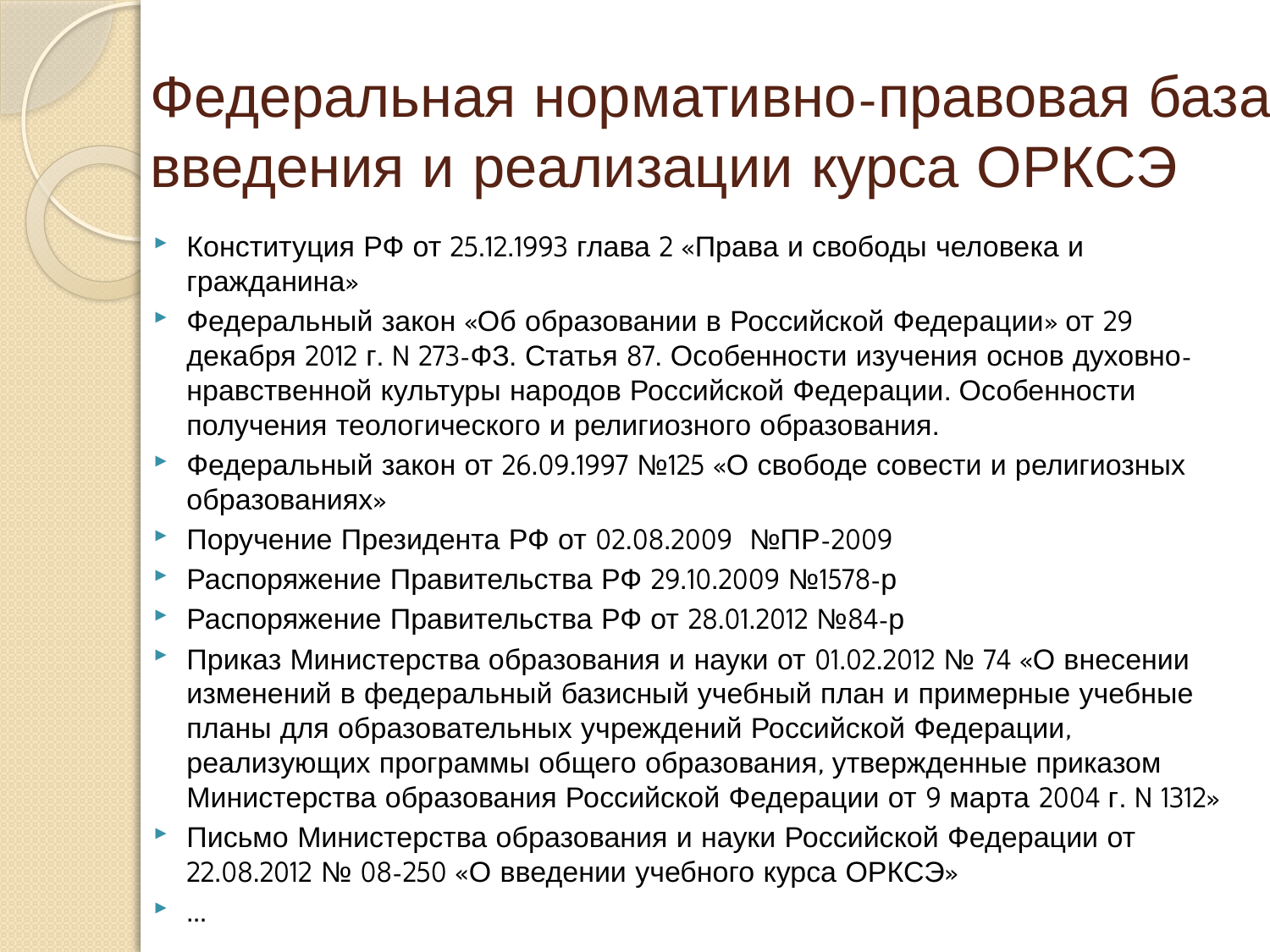

# Федеральная нормативно-правовая база введения и реализации курса ОРКСЭ
Конституция РФ от 25.12.1993 глава 2 «Права и свободы человека и гражданина»
Федеральный закон «Об образовании в Российской Федерации» от 29 декабря 2012 г. N 273-ФЗ. Статья 87. Особенности изучения основ духовно-нравственной культуры народов Российской Федерации. Особенности получения теологического и религиозного образования.
Федеральный закон от 26.09.1997 №125 «О свободе совести и религиозных образованиях»
Поручение Президента РФ от 02.08.2009  №ПР-2009
Распоряжение Правительства РФ 29.10.2009 №1578-р
Распоряжение Правительства РФ от 28.01.2012 №84-р
Приказ Министерства образования и науки от 01.02.2012 № 74 «О внесении изменений в федеральный базисный учебный план и примерные учебные планы для образовательных учреждений Российской Федерации, реализующих программы общего образования, утвержденные приказом Министерства образования Российской Федерации от 9 марта 2004 г. N 1312»
Письмо Министерства образования и науки Российской Федерации от 22.08.2012 № 08-250 «О введении учебного курса ОРКСЭ»
…